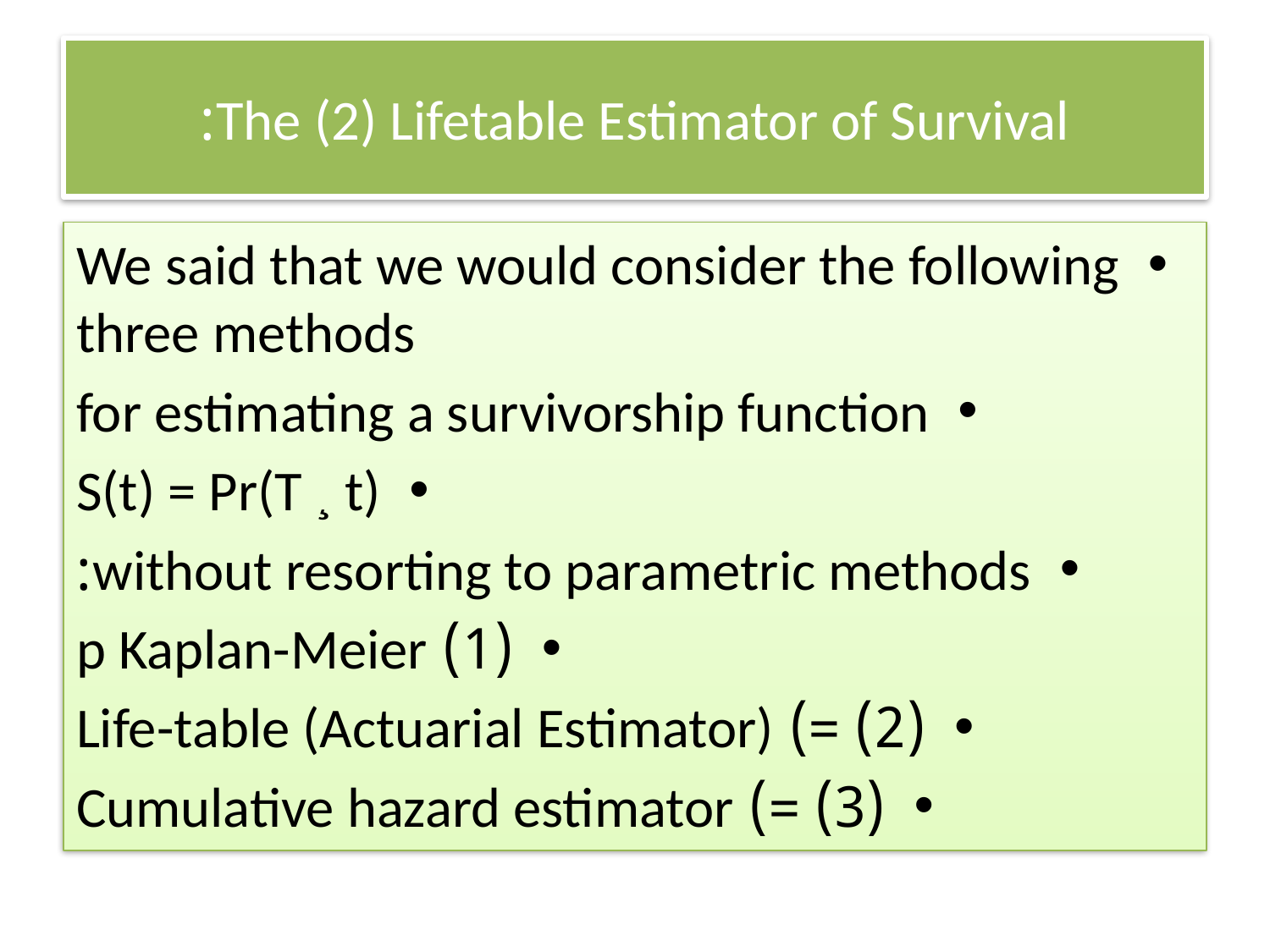

# The (2) Lifetable Estimator of Survival:
We said that we would consider the following three methods
for estimating a survivorship function
S(t) = Pr(T ¸ t)
without resorting to parametric methods:
(1) p Kaplan-Meier
(2) =) Life-table (Actuarial Estimator)
(3) =) Cumulative hazard estimator